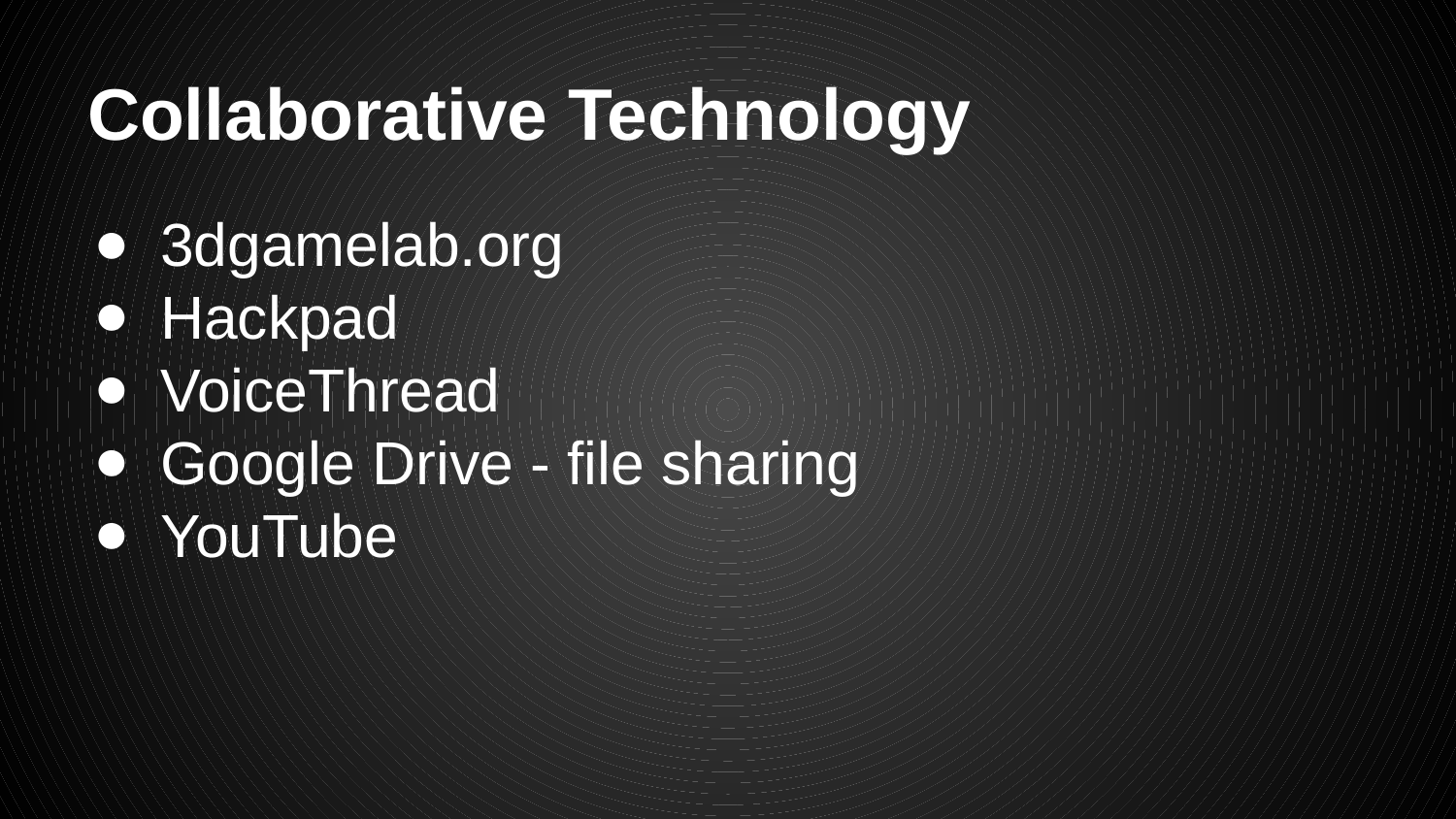

# Collaborative Technology
3dgamelab.org
Hackpad
VoiceThread
Google Drive - file sharing
YouTube